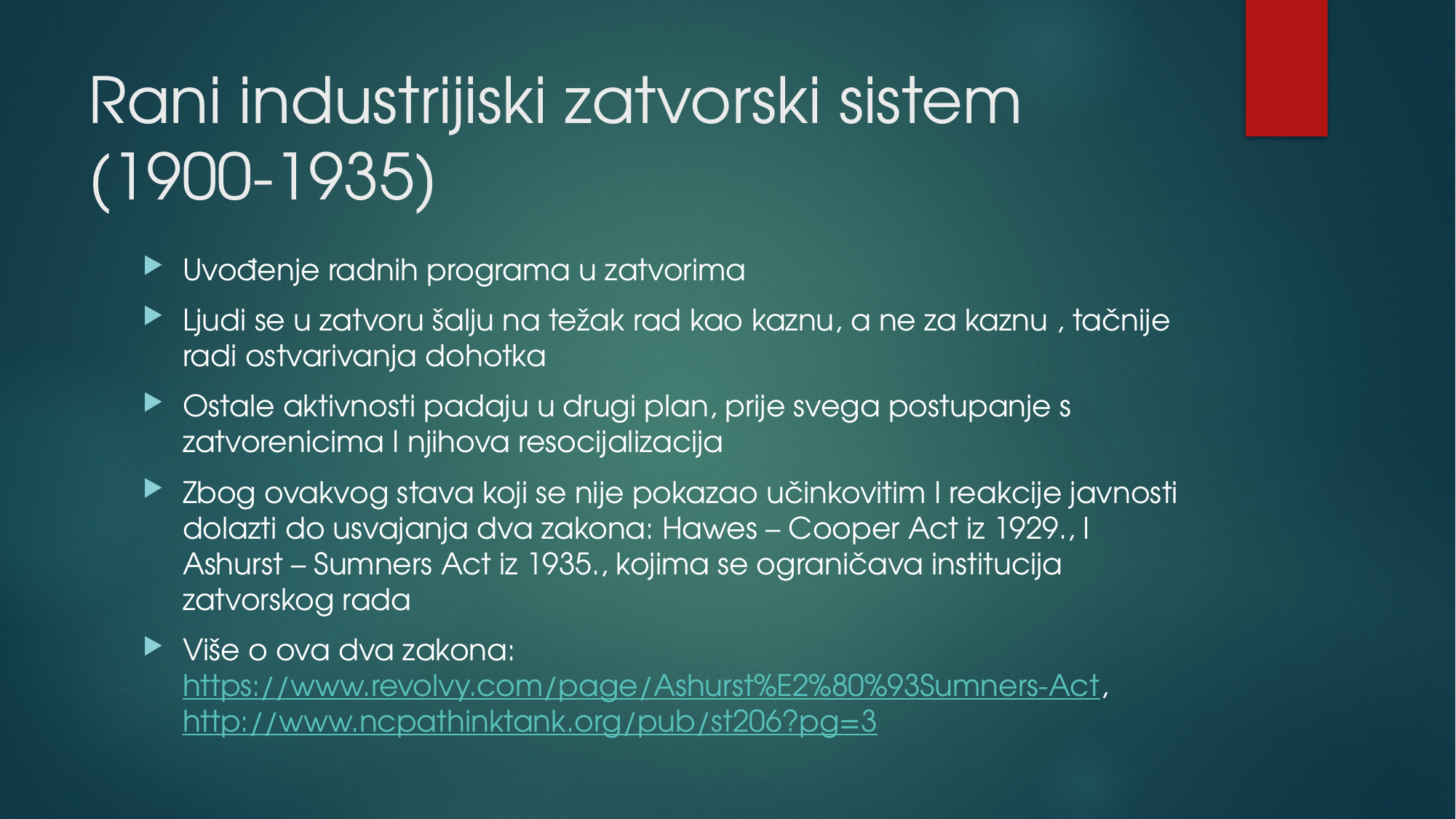

# Rani industrijiski zatvorski sistem (1900-1935)
Uvođenje radnih programa u zatvorima
Ljudi se u zatvoru šalju na težak rad kao kaznu, a ne za kaznu , tačnije radi ostvarivanja dohotka
Ostale aktivnosti padaju u drugi plan, prije svega postupanje s zatvorenicima I njihova resocijalizacija
Zbog ovakvog stava koji se nije pokazao učinkovitim I reakcije javnosti dolazti do usvajanja dva zakona: Hawes – Cooper Act iz 1929., I Ashurst – Sumners Act iz 1935., kojima se ograničava institucija zatvorskog rada
Više o ova dva zakona:https://www.revolvy.com/page/Ashurst%E2%80%93Sumners-Act, http://www.ncpathinktank.org/pub/st206?pg=3